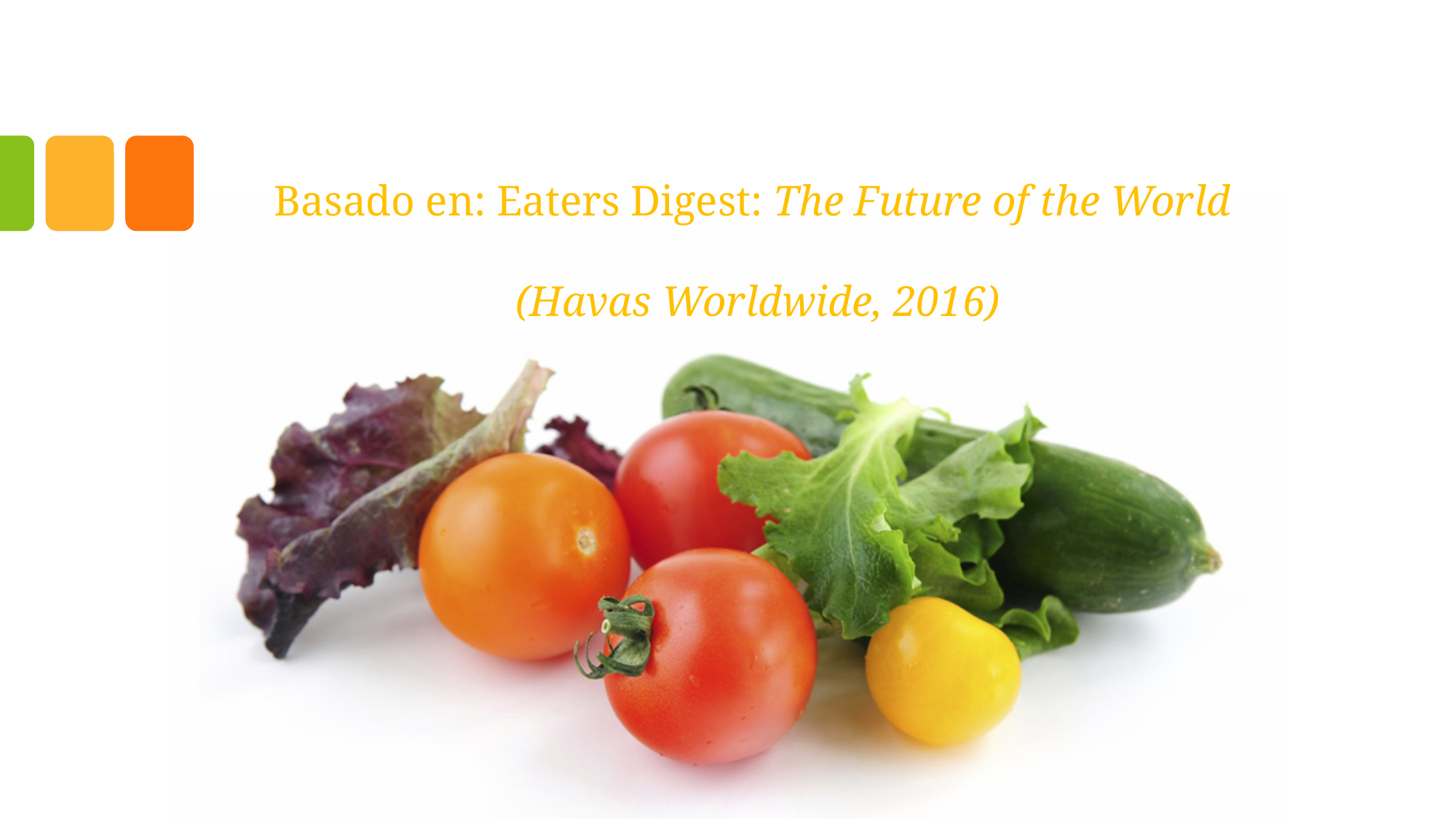

Basado en: Eaters Digest: The Future of the World
(Havas Worldwide, 2016)